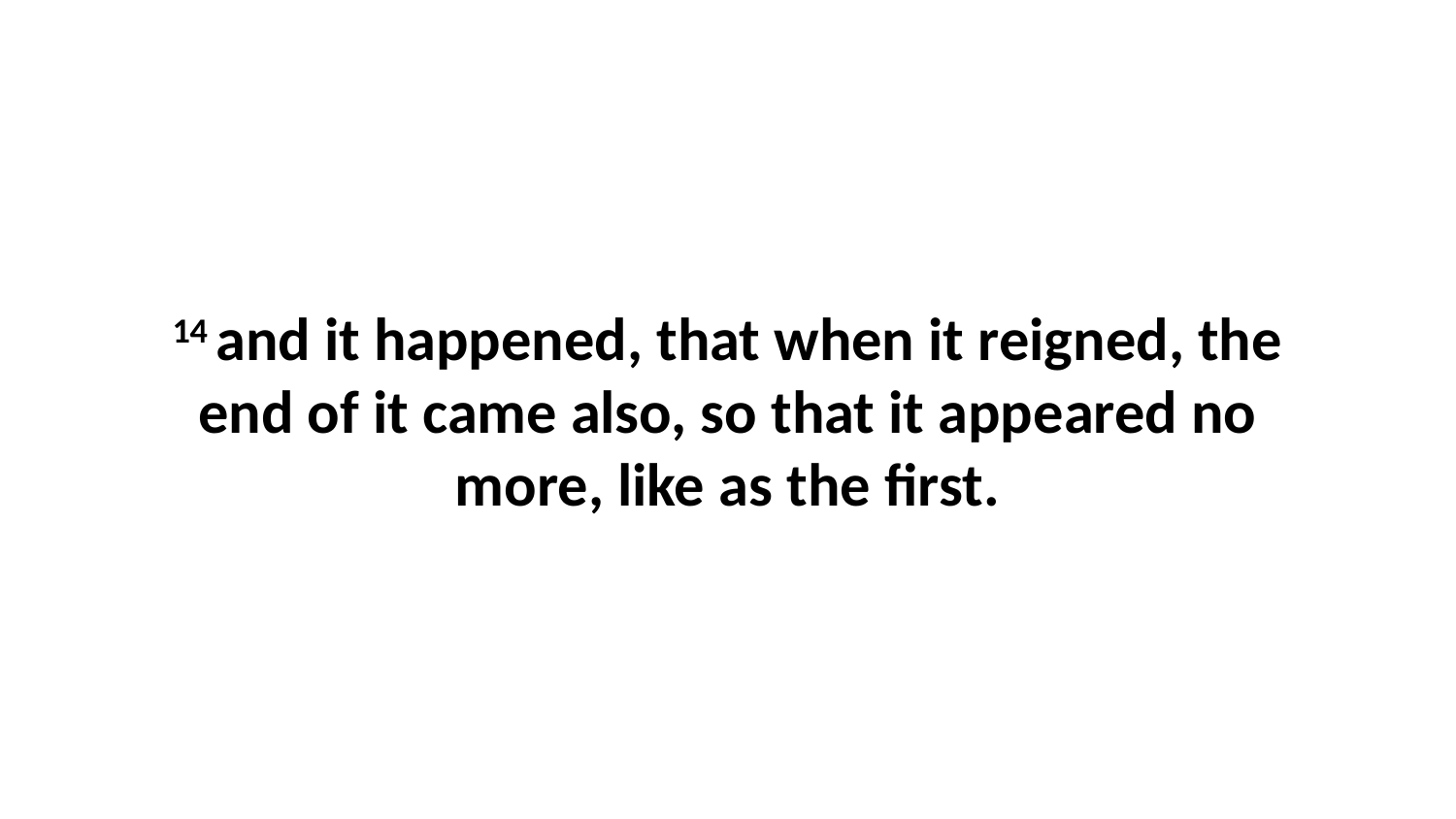

14 and it happened, that when it reigned, the end of it came also, so that it appeared no more, like as the first.